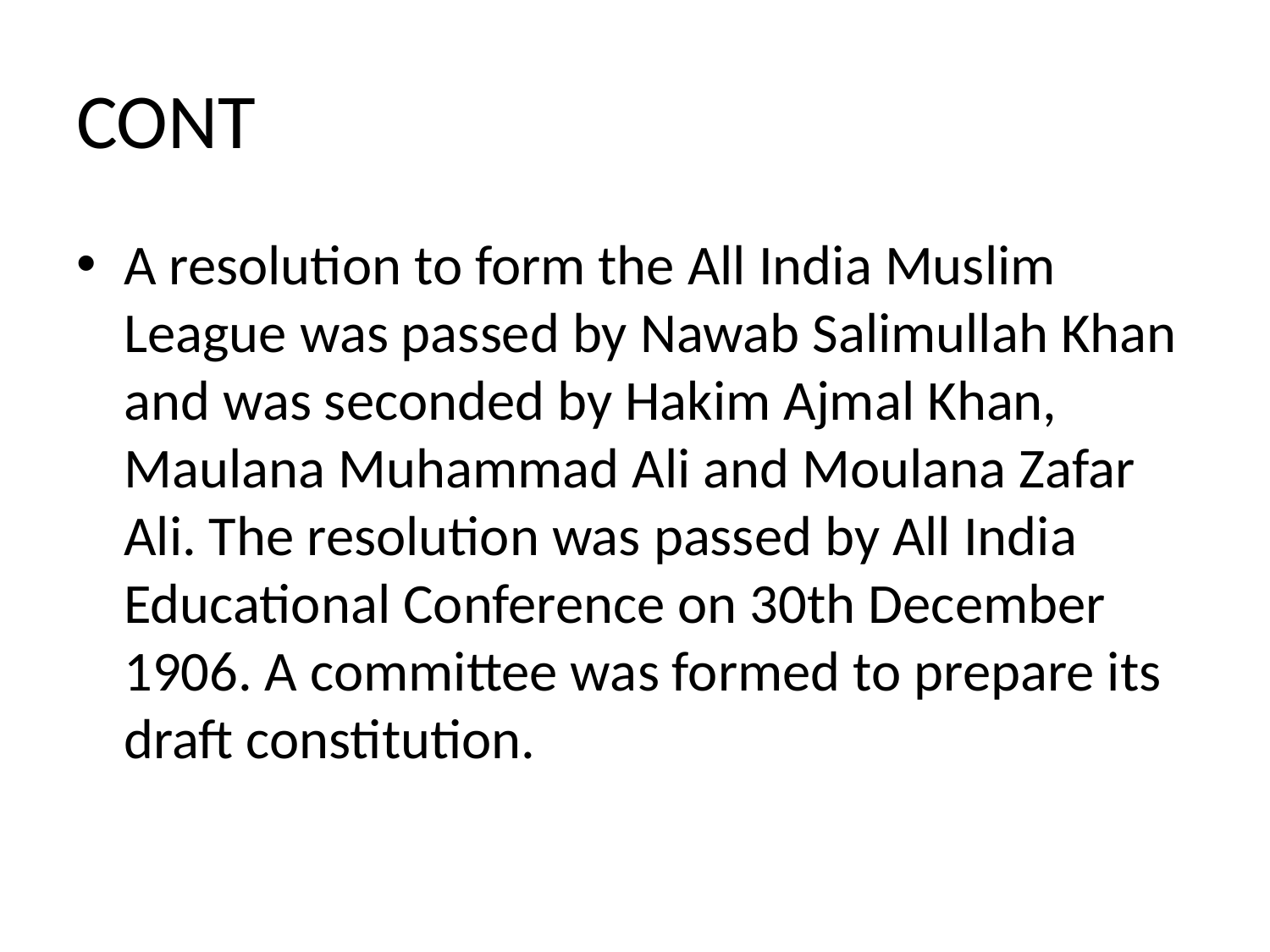

# CONT
A resolution to form the All India Muslim League was passed by Nawab Salimullah Khan and was seconded by Hakim Ajmal Khan, Maulana Muhammad Ali and Moulana Zafar Ali. The resolution was passed by All India Educational Conference on 30th December 1906. A committee was formed to prepare its draft constitution.